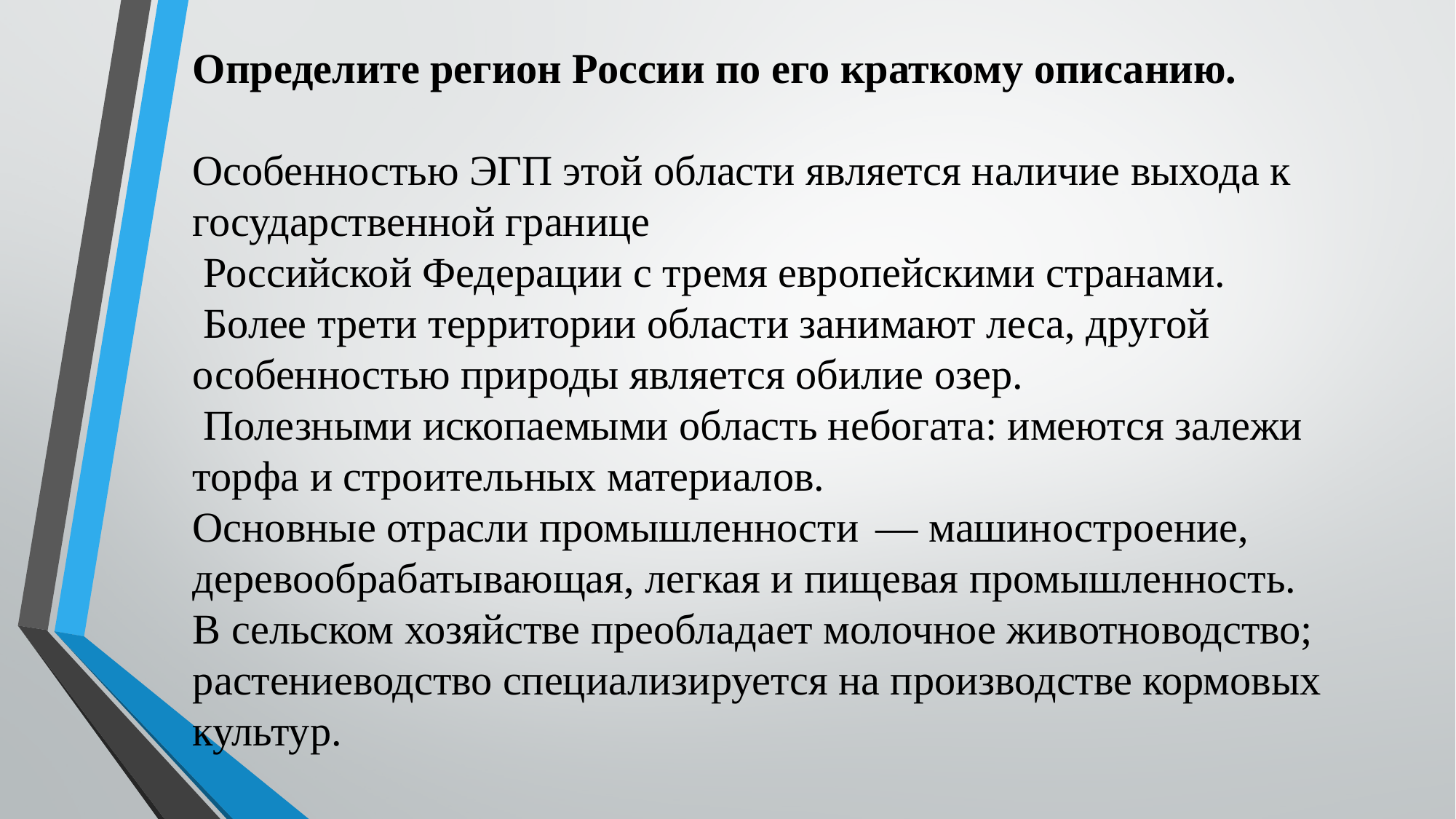

# Определите регион России по его краткому описанию.

Особенностью ЭГП этой области является наличие выхода к государственной границе
 Российской Федерации с тремя европейскими странами.
 Более трети территории области занимают леса, другой особенностью природы является обилие озер.
 Полезными ископаемыми область небогата: имеются залежи торфа и строительных материалов.
Основные отрасли промышленности  — машиностроение, деревообрабатывающая, легкая и пищевая промышленность.
В сельском хозяйстве преобладает молочное животноводство; растениеводство специализируется на производстве кормовых культур.